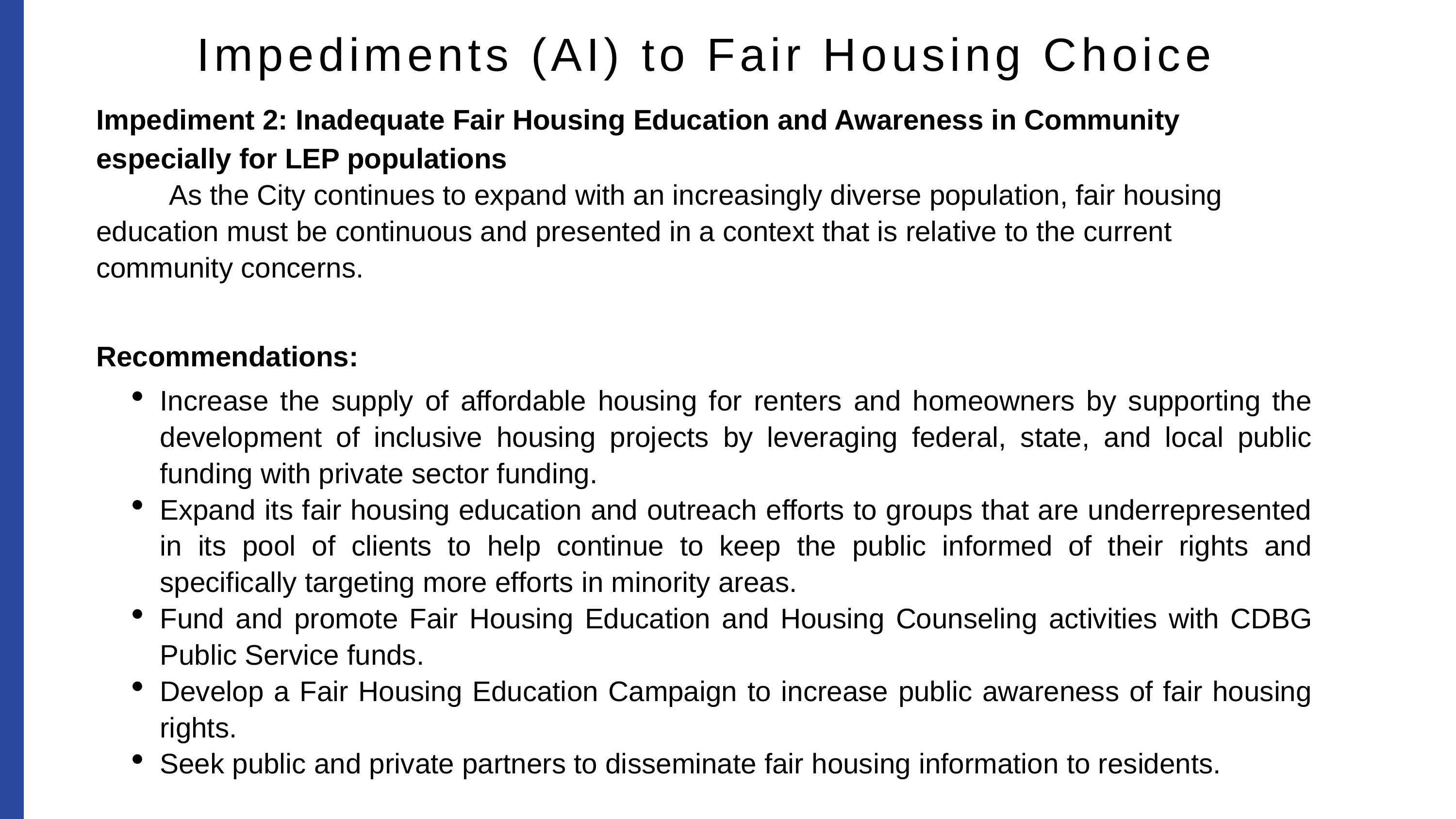

Impediments (AI) to Fair Housing Choice
Impediment 2: Inadequate Fair Housing Education and Awareness in Community especially for LEP populations
	As the City continues to expand with an increasingly diverse population, fair housing 	education must be continuous and presented in a context that is relative to the current 	community concerns.

Recommendations:
Increase the supply of affordable housing for renters and homeowners by supporting the development of inclusive housing projects by leveraging federal, state, and local public funding with private sector funding.
Expand its fair housing education and outreach efforts to groups that are underrepresented in its pool of clients to help continue to keep the public informed of their rights and specifically targeting more efforts in minority areas.
Fund and promote Fair Housing Education and Housing Counseling activities with CDBG Public Service funds.
Develop a Fair Housing Education Campaign to increase public awareness of fair housing rights.
Seek public and private partners to disseminate fair housing information to residents.